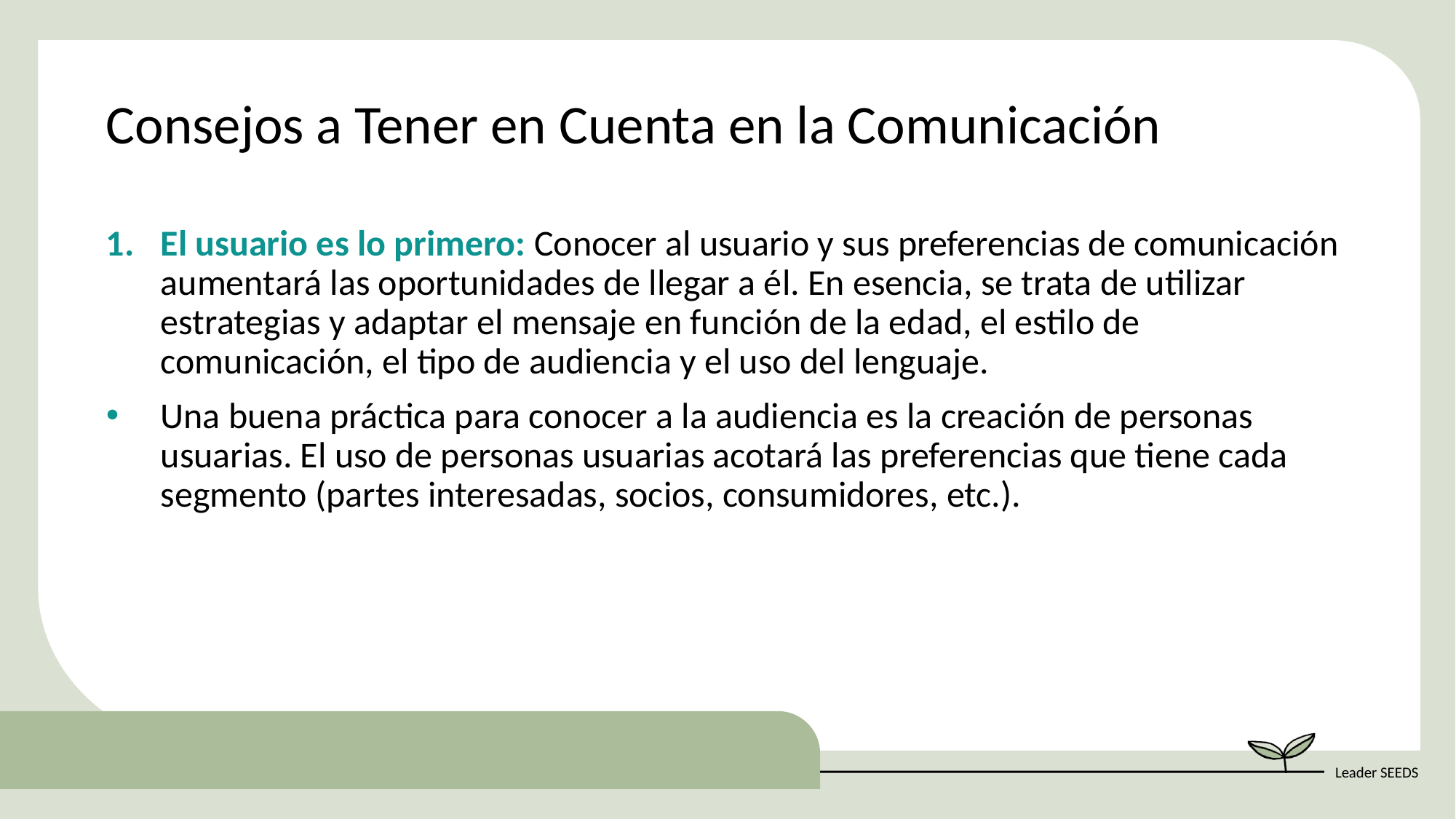

Consejos a Tener en Cuenta en la Comunicación
El usuario es lo primero: Conocer al usuario y sus preferencias de comunicación aumentará las oportunidades de llegar a él. En esencia, se trata de utilizar estrategias y adaptar el mensaje en función de la edad, el estilo de comunicación, el tipo de audiencia y el uso del lenguaje.
Una buena práctica para conocer a la audiencia es la creación de personas usuarias. El uso de personas usuarias acotará las preferencias que tiene cada segmento (partes interesadas, socios, consumidores, etc.).